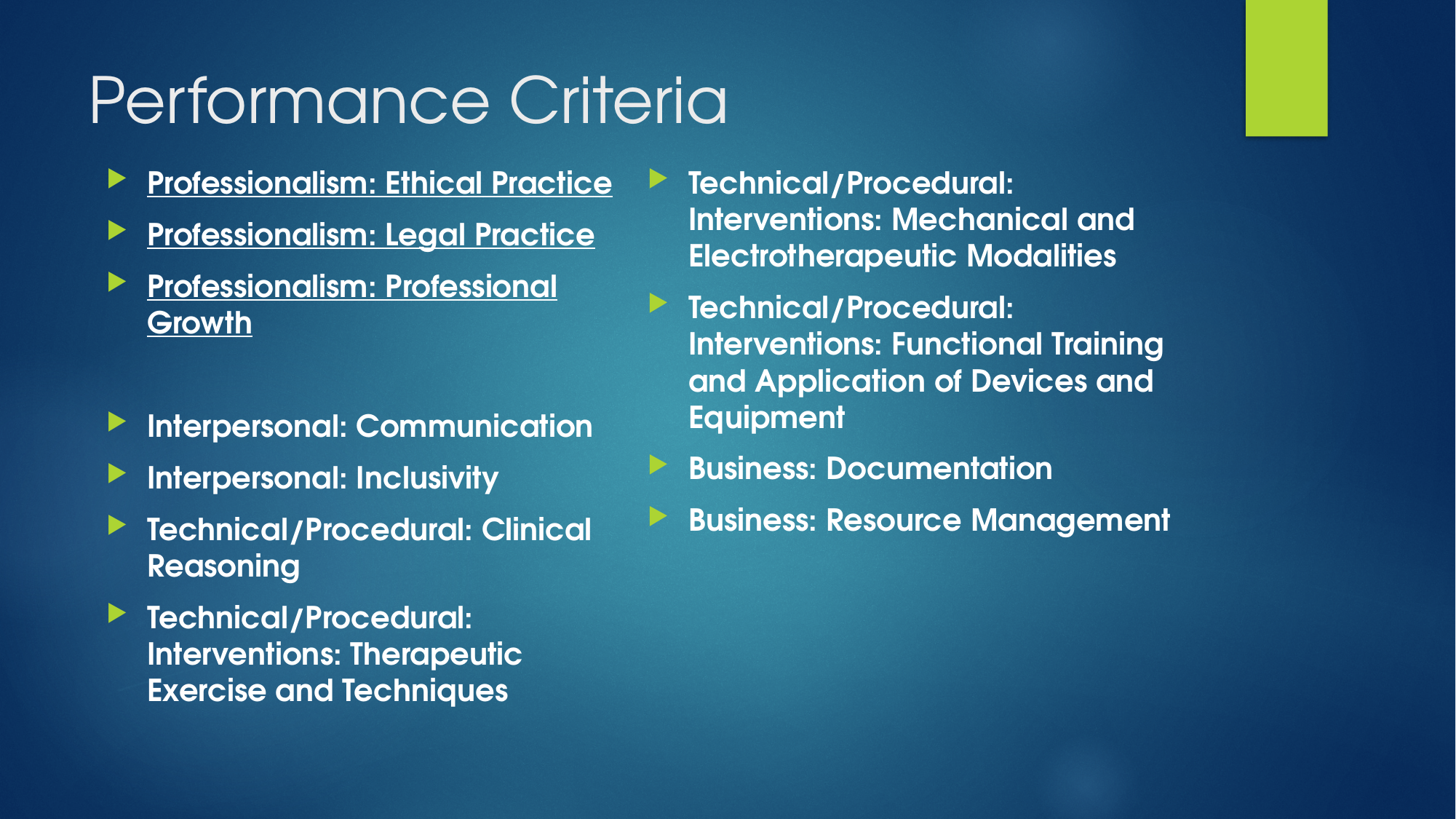

# Performance Criteria
Professionalism: Ethical Practice
Professionalism: Legal Practice
Professionalism: Professional Growth

Interpersonal: Communication
Interpersonal: Inclusivity
Technical/Procedural: Clinical Reasoning
Technical/Procedural: Interventions: Therapeutic Exercise and Techniques
Technical/Procedural: Interventions: Mechanical and Electrotherapeutic Modalities
Technical/Procedural: Interventions: Functional Training and Application of Devices and Equipment
Business: Documentation
Business: Resource Management